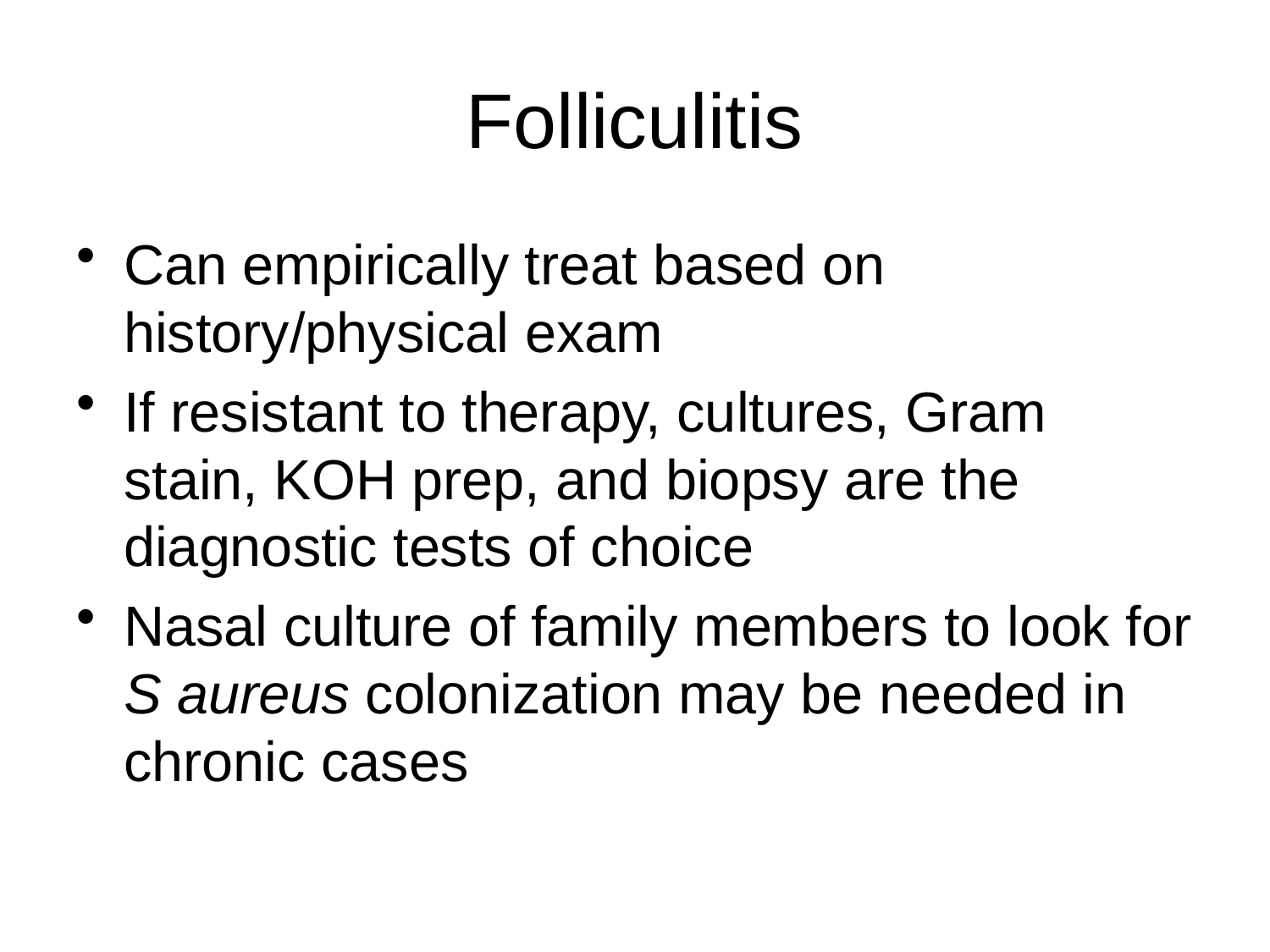

# Folliculitis
Can empirically treat based on history/physical exam
If resistant to therapy, cultures, Gram stain, KOH prep, and biopsy are the diagnostic tests of choice
Nasal culture of family members to look for S aureus colonization may be needed in chronic cases